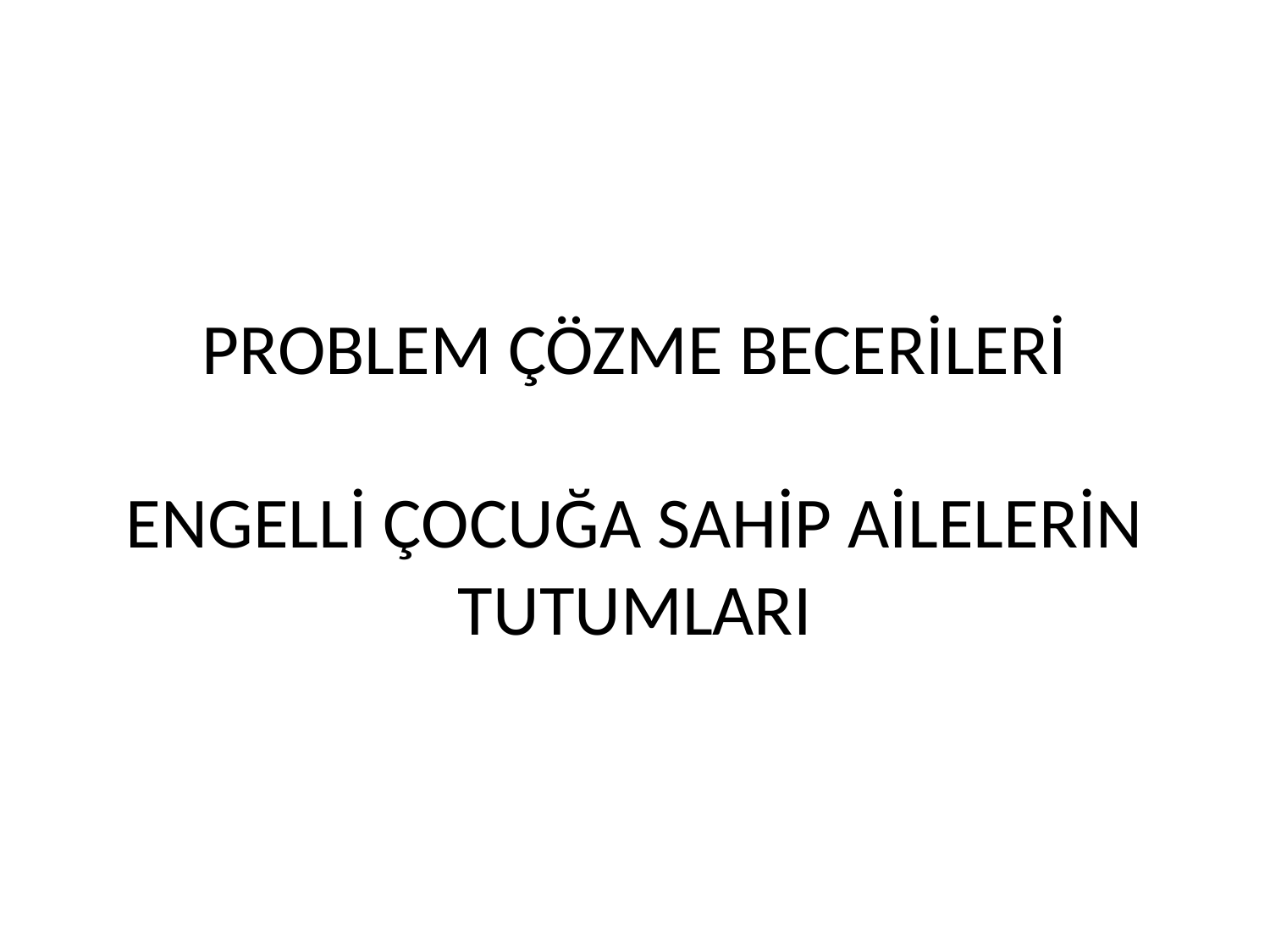

# PROBLEM ÇÖZME BECERİLERİ ENGELLİ ÇOCUĞA SAHİP AİLELERİN TUTUMLARI